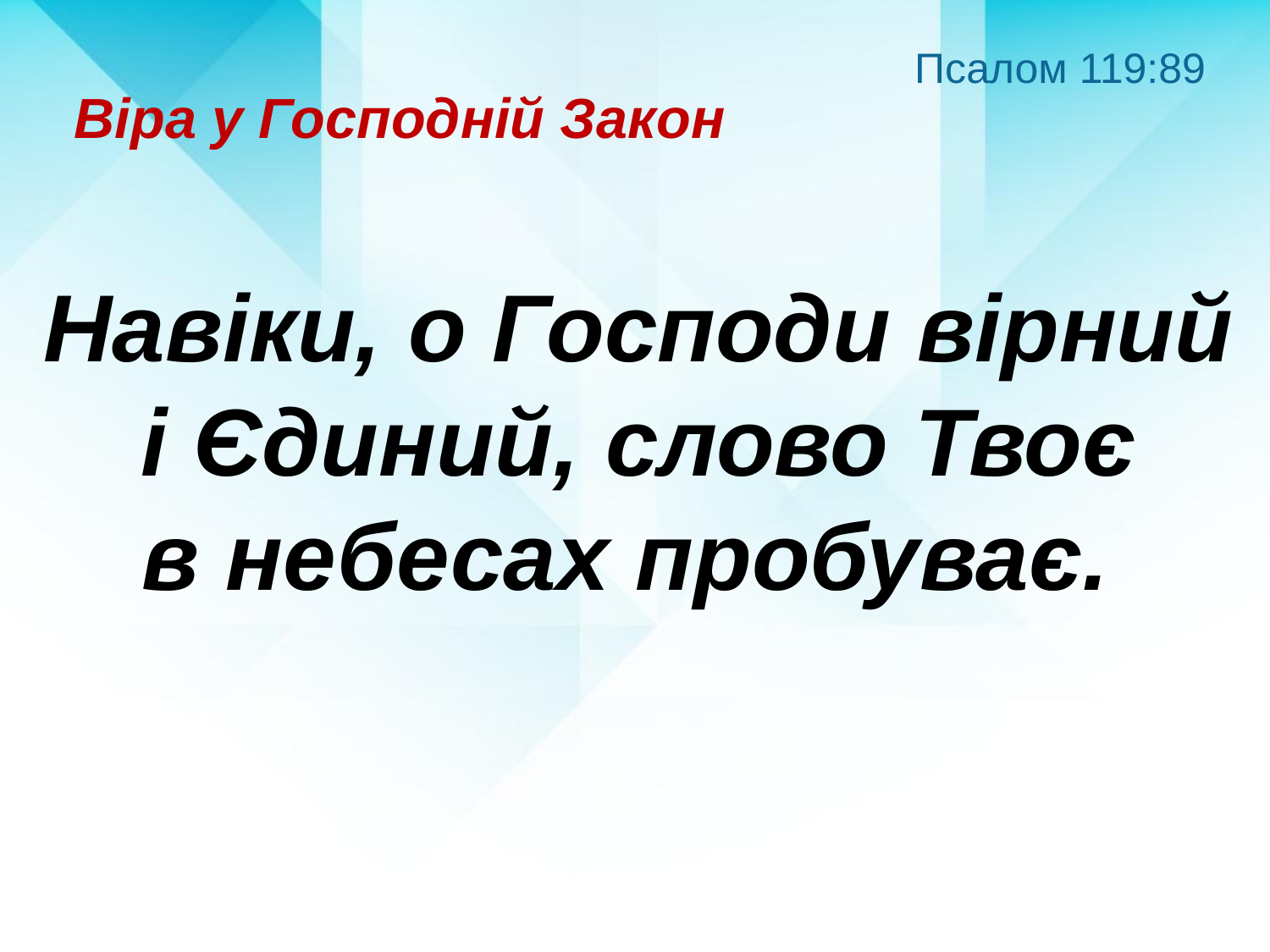

Псалом 119:89

Віра у Господній Закон

Навіки, о Господи вірний
і Єдиний, слово Твоє
в небесах пробуває.